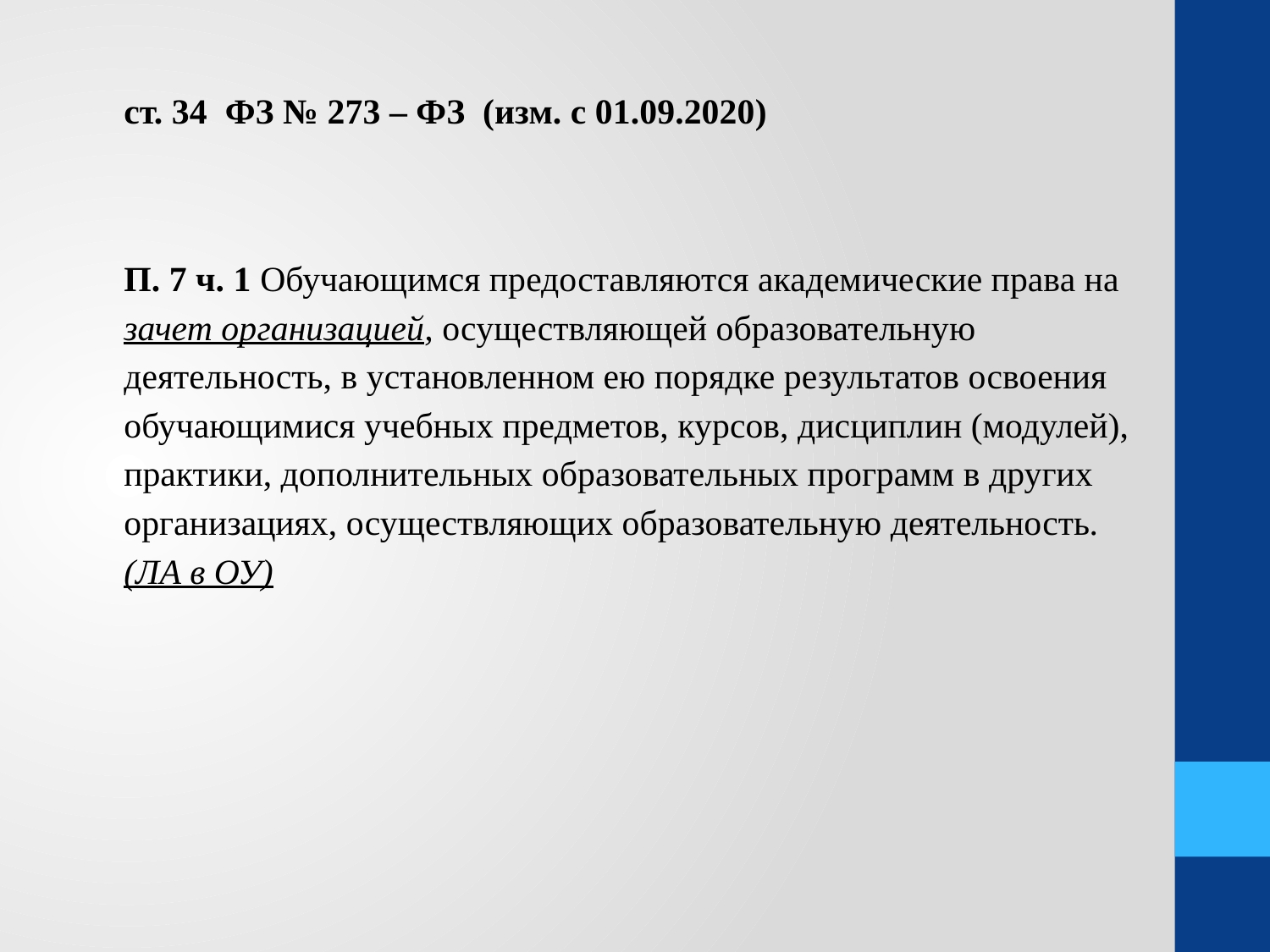

ст. 34  ФЗ № 273 – ФЗ  (изм. с 01.09.2020)

П. 7 ч. 1 Обучающимся предоставляются академические права на зачет организацией, осуществляющей образовательную деятельность, в установленном ею порядке результатов освоения обучающимися учебных предметов, курсов, дисциплин (модулей), практики, дополнительных образовательных программ в других организациях, осуществляющих образовательную деятельность. (ЛА в ОУ)